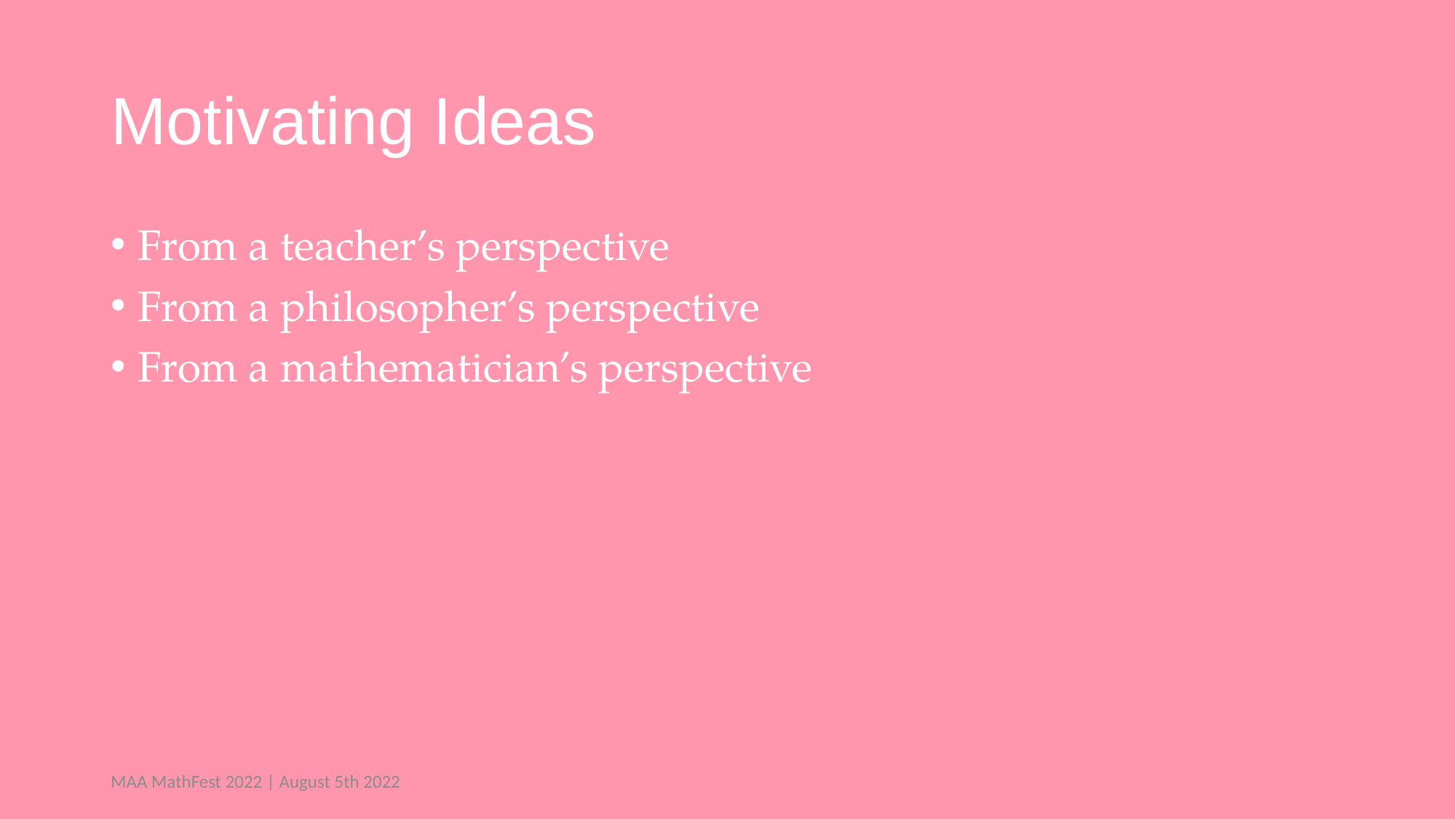

# Motivating Ideas
From a teacher’s perspective
From a philosopher’s perspective
From a mathematician’s perspective
MAA MathFest 2022 | August 5th 2022